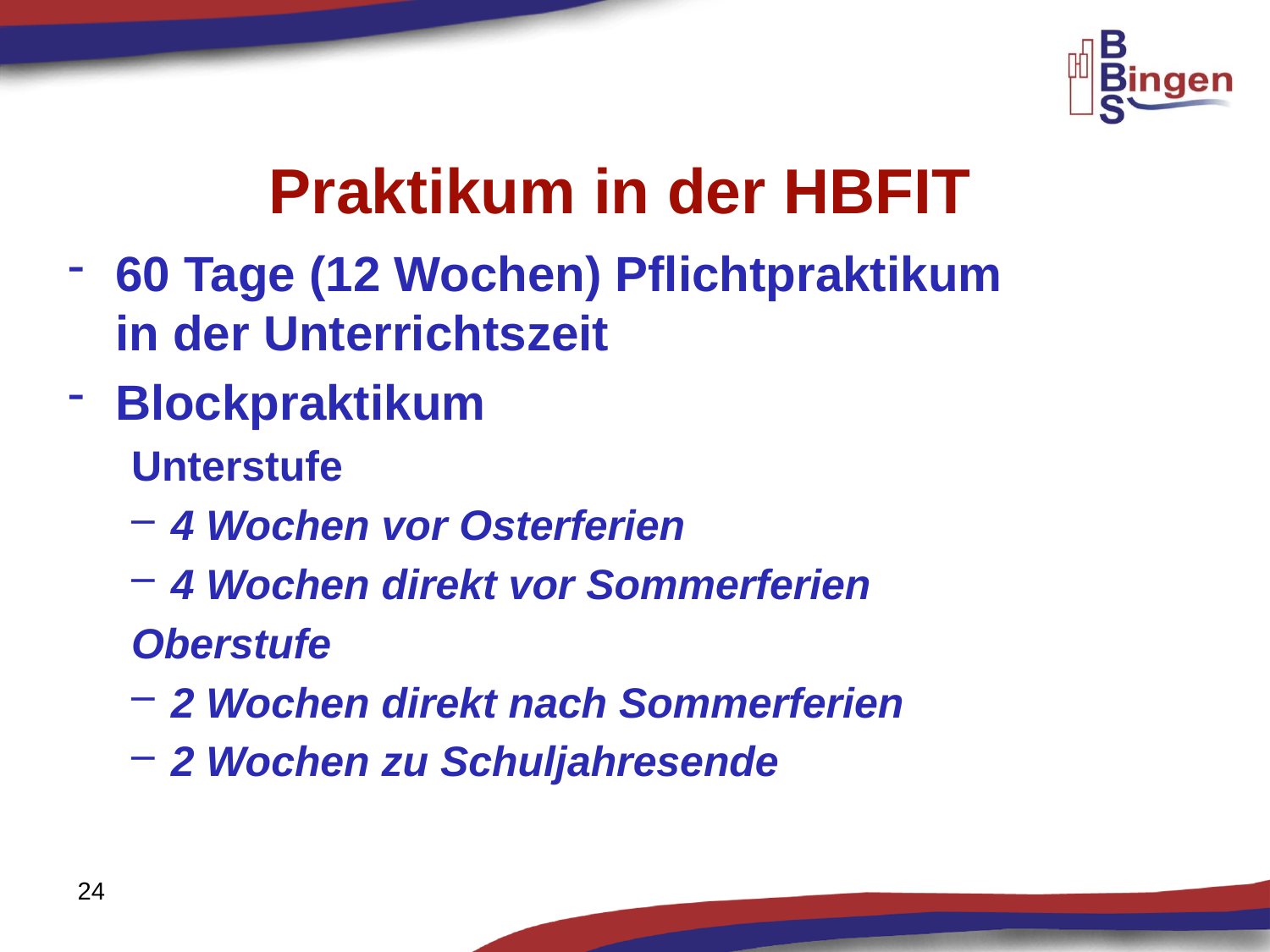

# Praktikum in der HBFIT
60 Tage (12 Wochen) Pflichtpraktikum
in der Unterrichtszeit
Blockpraktikum
Unterstufe
4 Wochen vor Osterferien
4 Wochen direkt vor Sommerferien
Oberstufe
2 Wochen direkt nach Sommerferien
2 Wochen zu Schuljahresende
24